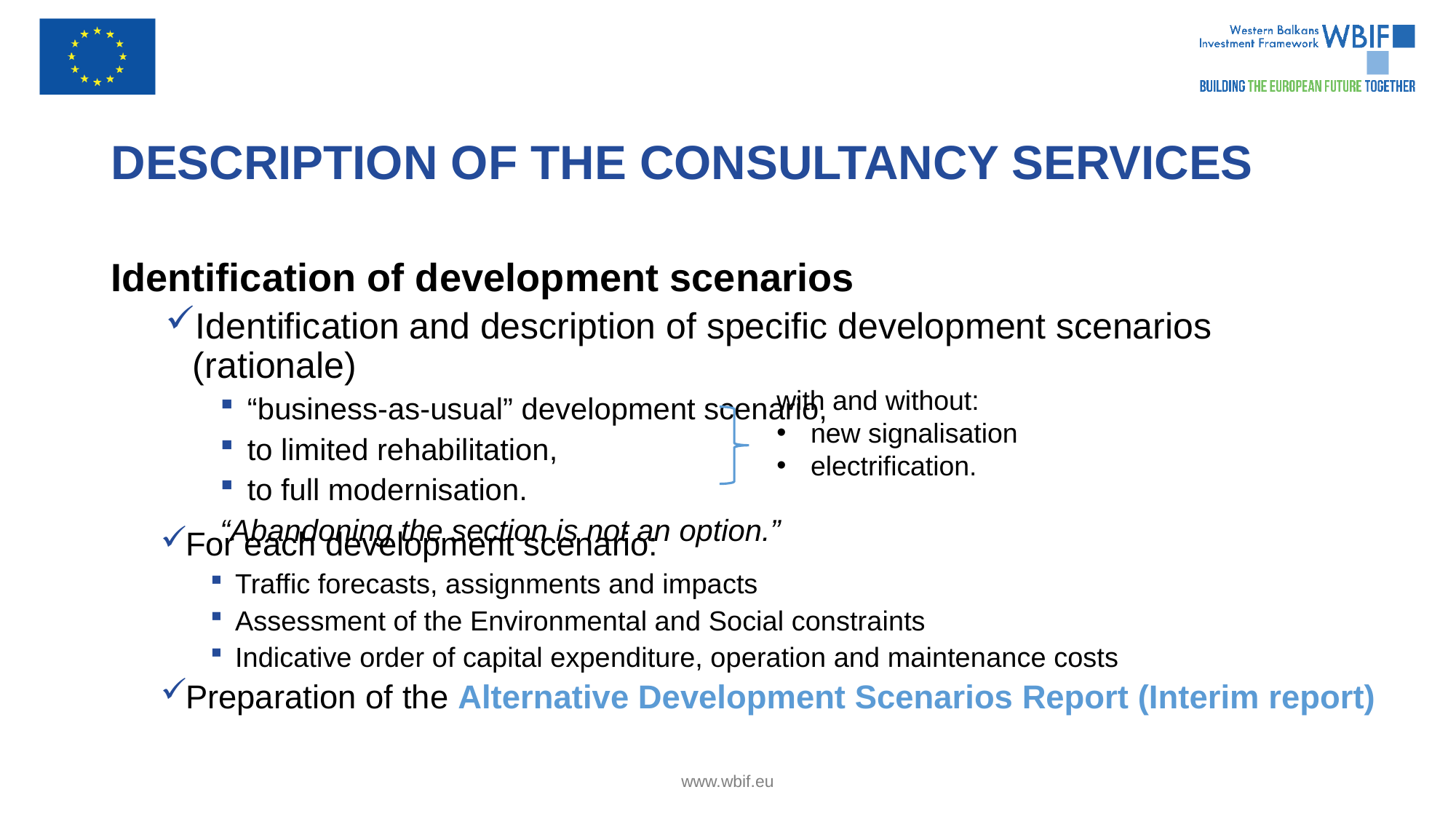

# DESCRIPTION OF THE CONSULTANCY SERVICES
Identification of development scenarios
Identification and description of specific development scenarios (rationale)
“business-as-usual” development scenario,
to limited rehabilitation,
to full modernisation.
“Abandoning the section is not an option.”

with and without:
new signalisation
electrification.

For each development scenario:
Traffic forecasts, assignments and impacts
Assessment of the Environmental and Social constraints
Indicative order of capital expenditure, operation and maintenance costs
Preparation of the Alternative Development Scenarios Report (Interim report)